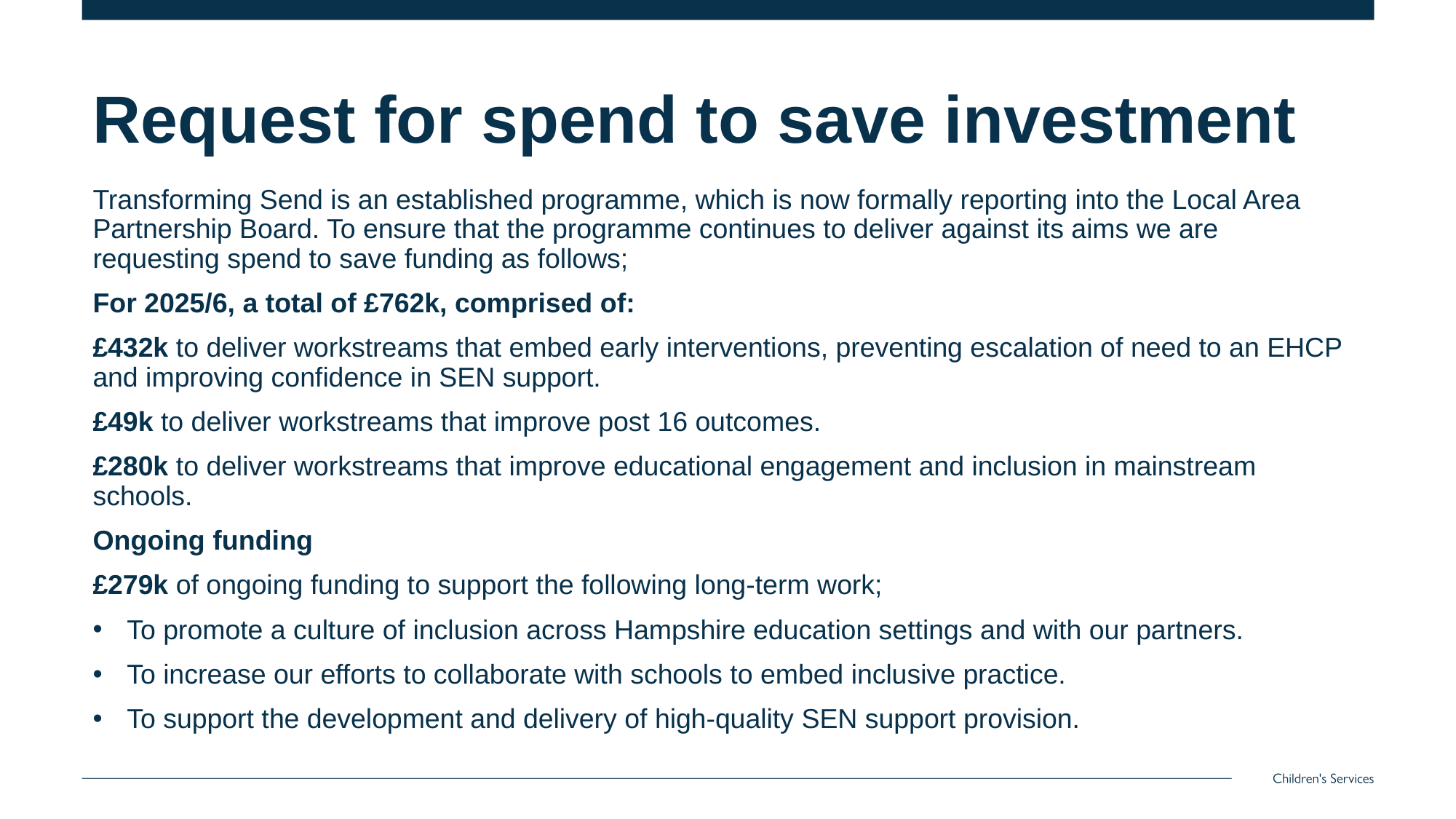

# Request for spend to save investment
Transforming Send is an established programme, which is now formally reporting into the Local Area Partnership Board. To ensure that the programme continues to deliver against its aims we are requesting spend to save funding as follows;
For 2025/6, a total of £762k, comprised of:
£432k to deliver workstreams that embed early interventions, preventing escalation of need to an EHCP and improving confidence in SEN support.
£49k to deliver workstreams that improve post 16 outcomes.
£280k to deliver workstreams that improve educational engagement and inclusion in mainstream schools.
Ongoing funding
£279k of ongoing funding to support the following long-term work;
To promote a culture of inclusion across Hampshire education settings and with our partners.
To increase our efforts to collaborate with schools to embed inclusive practice.
To support the development and delivery of high-quality SEN support provision.